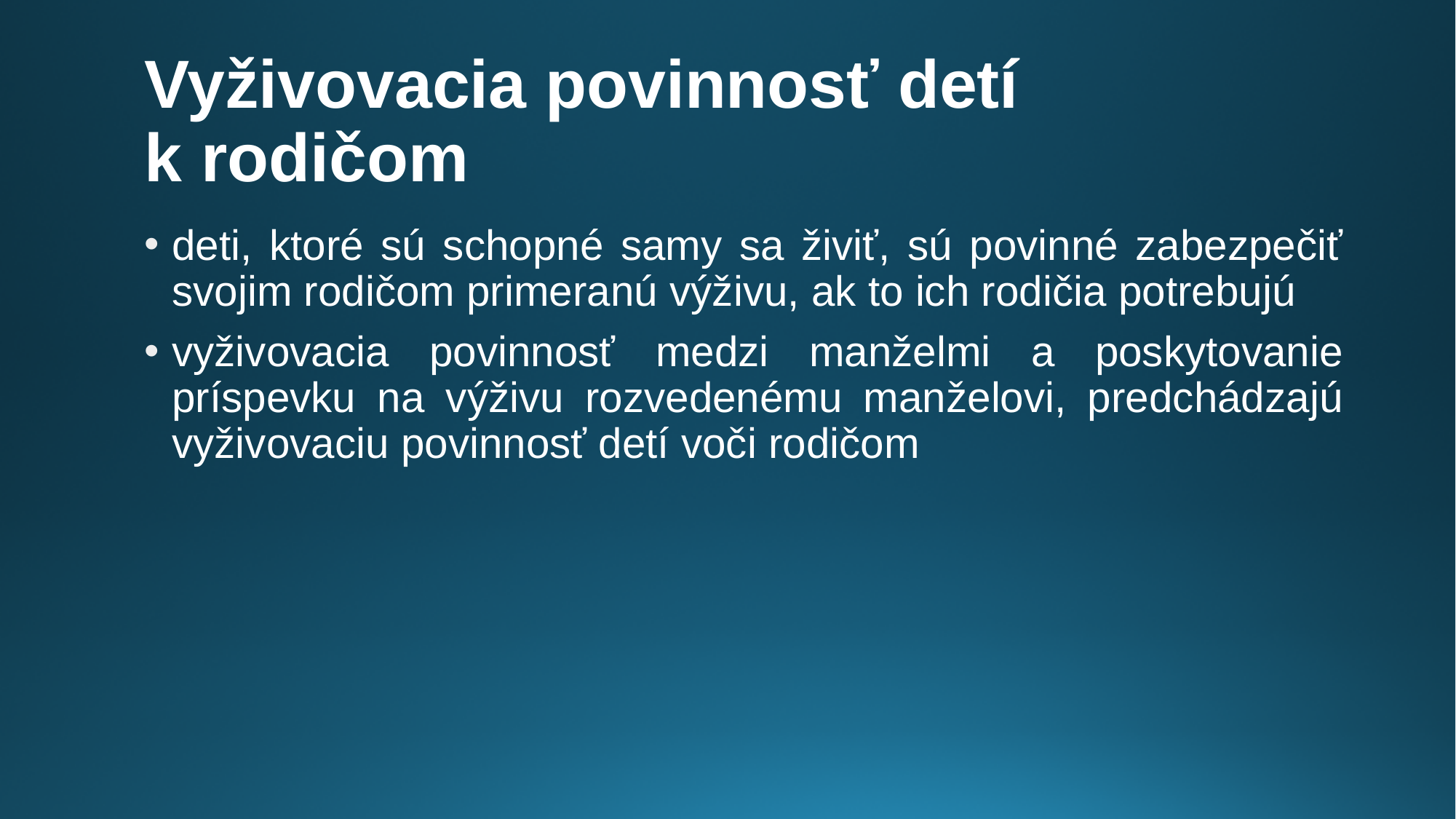

# Vyživovacia povinnosť detí k rodičom
deti, ktoré sú schopné samy sa živiť, sú povinné zabezpečiť svojim rodičom primeranú výživu, ak to ich rodičia potrebujú
vyživovacia povinnosť medzi manželmi a poskytovanie príspevku na výživu rozvedenému manželovi, predchádzajú vyživovaciu povinnosť detí voči rodičom